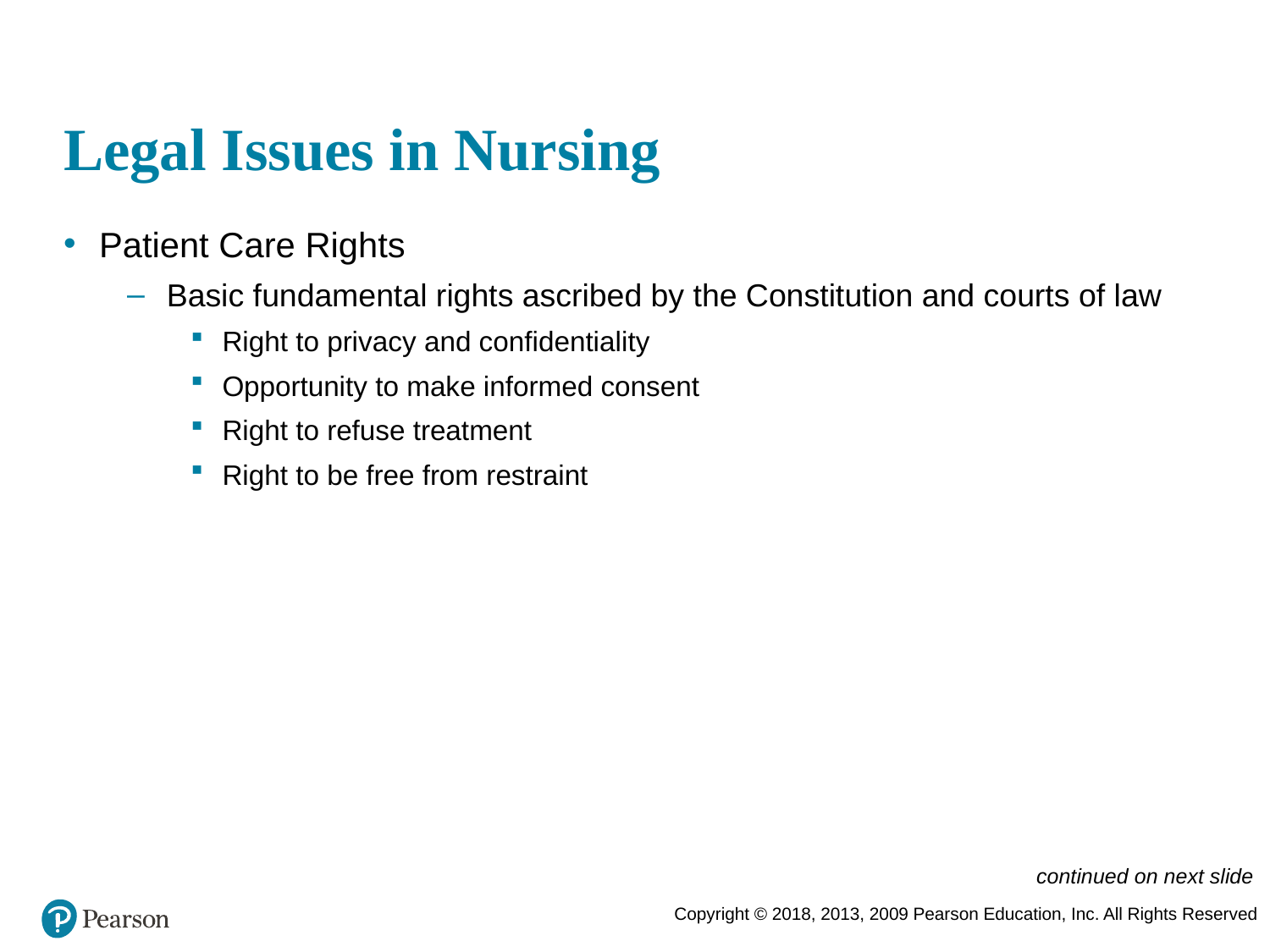

# Legal Issues in Nursing
Patient Care Rights
Basic fundamental rights ascribed by the Constitution and courts of law
Right to privacy and confidentiality
Opportunity to make informed consent
Right to refuse treatment
Right to be free from restraint
continued on next slide